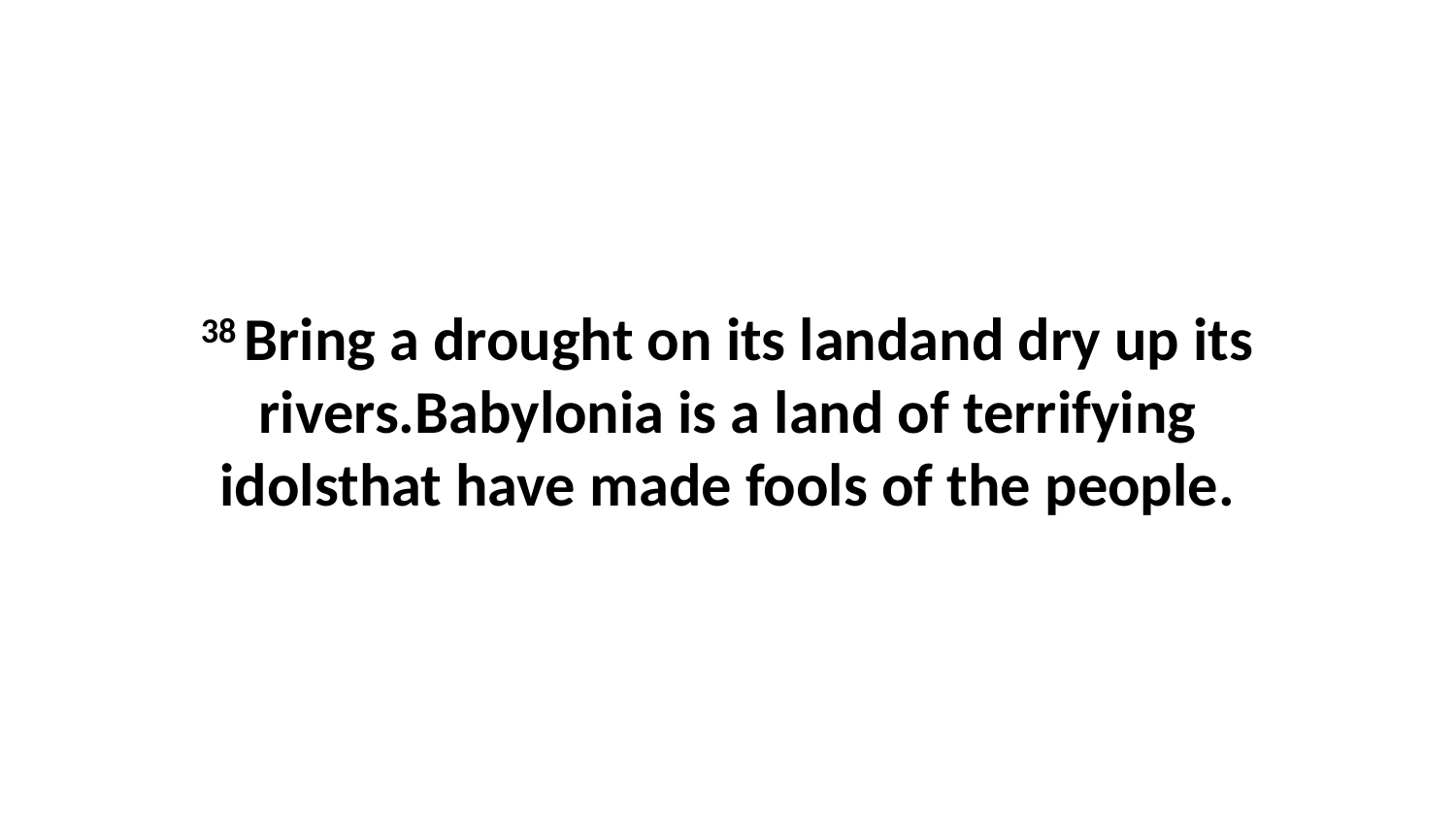

38 Bring a drought on its landand dry up its rivers.Babylonia is a land of terrifying idolsthat have made fools of the people.